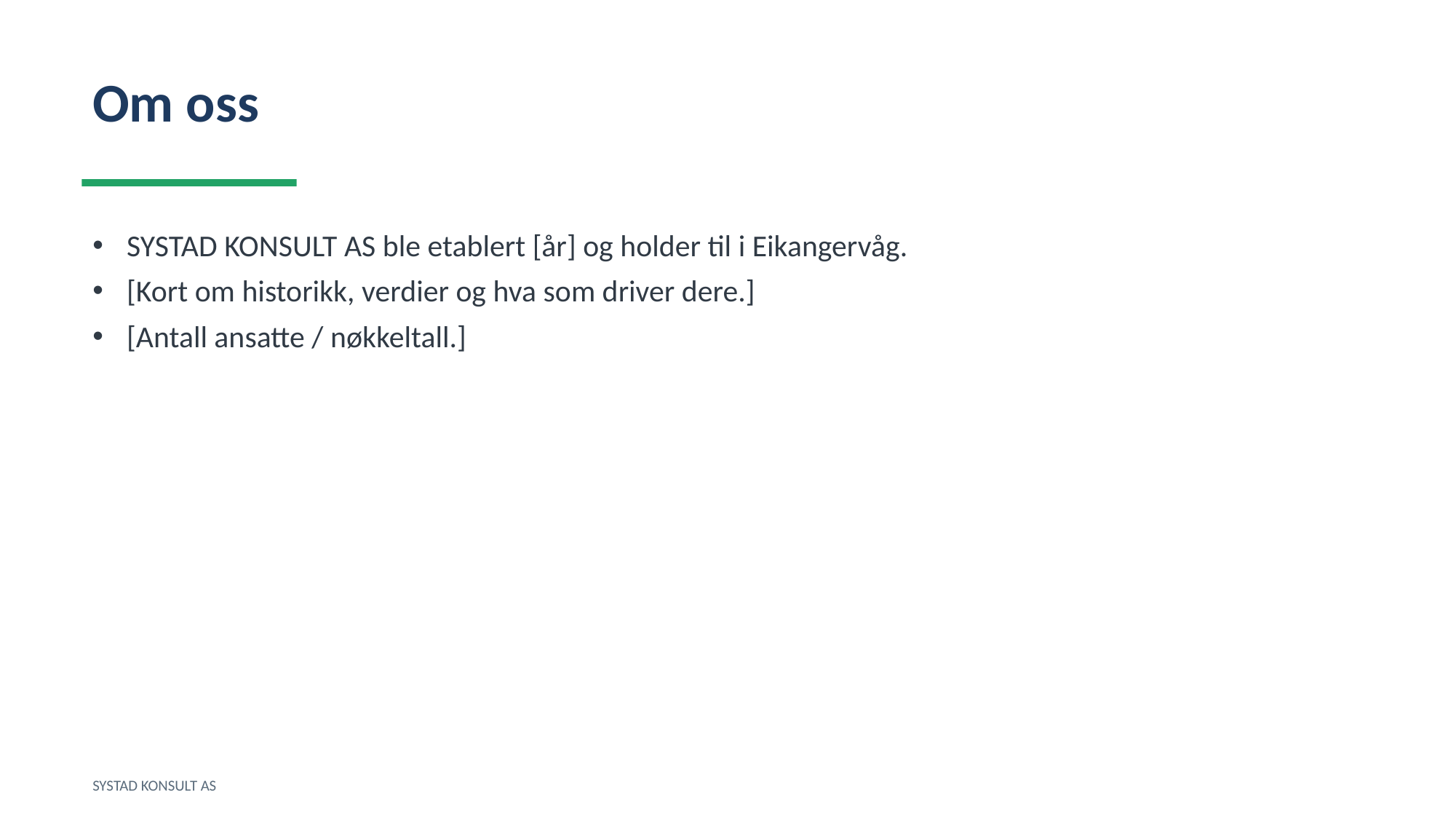

Om oss

SYSTAD KONSULT AS ble etablert [år] og holder til i Eikangervåg.
[Kort om historikk, verdier og hva som driver dere.]
[Antall ansatte / nøkkeltall.]
SYSTAD KONSULT AS